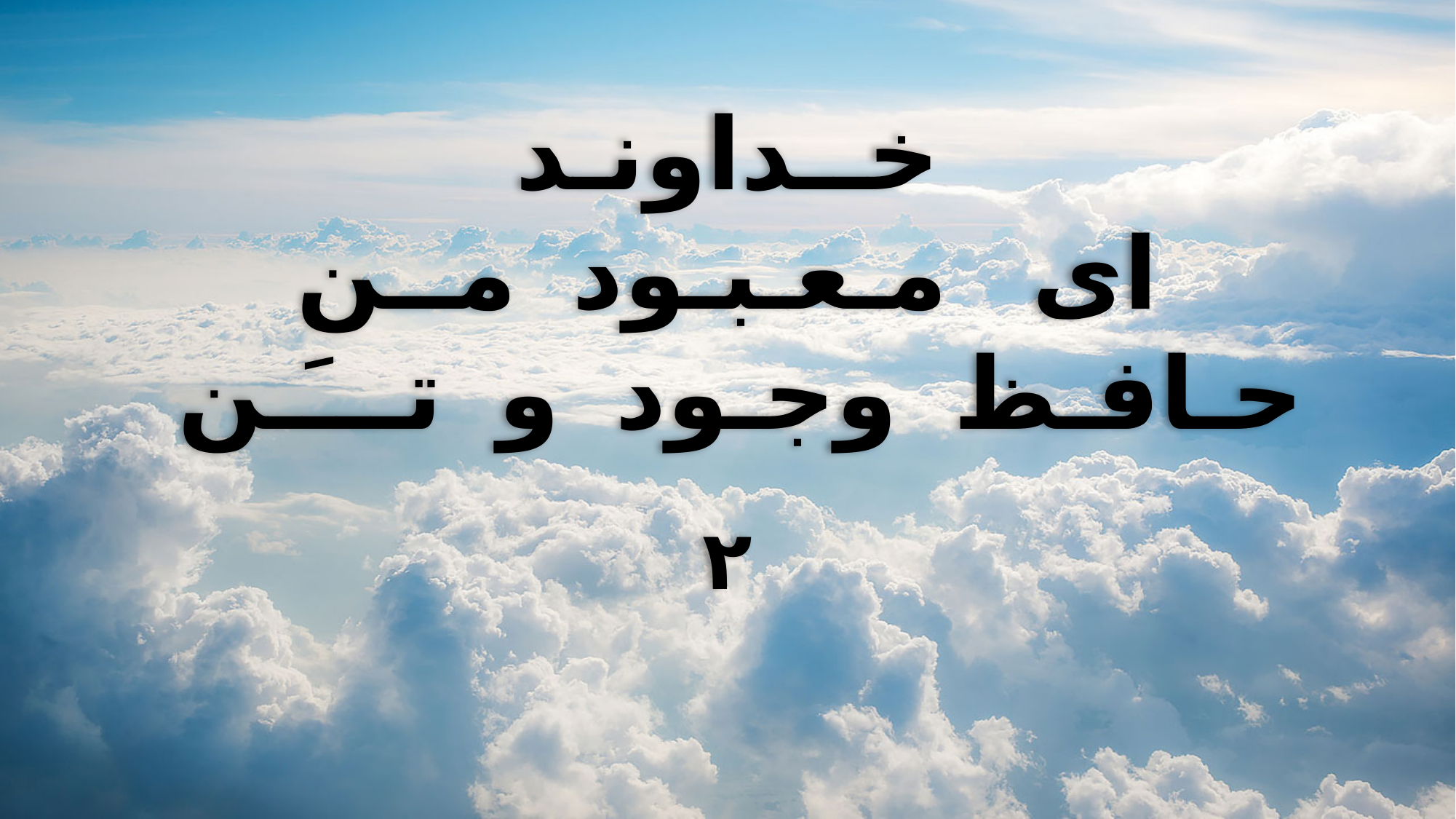

خــداونـد
ای   مـعـبـود  مــن
حـافـظ  وجـود  و  تـــَـن

۲